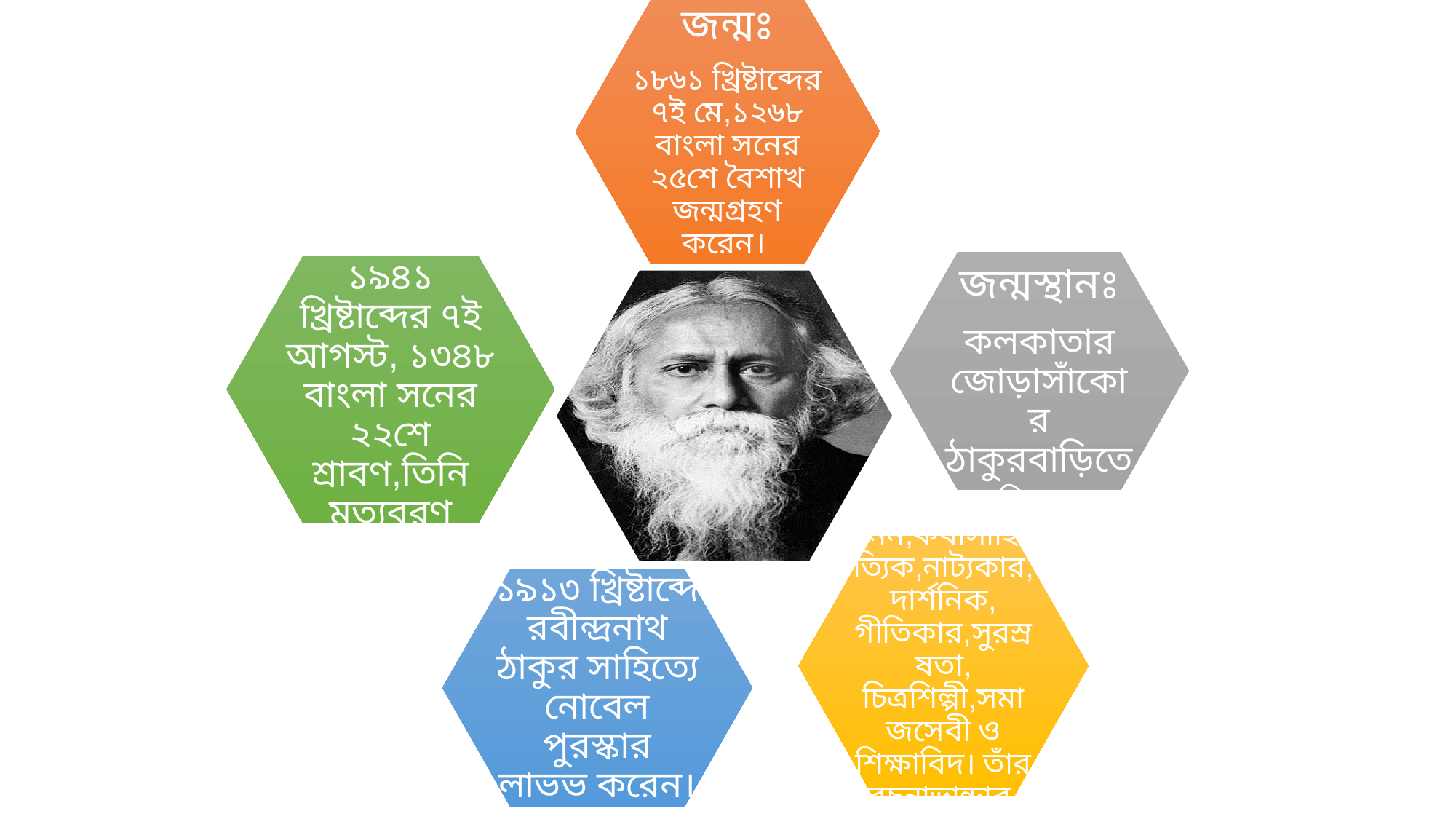

জন্মঃ
১৮৬১ খ্রিষ্টাব্দের ৭ই মে,১২৬৮ বাংলা সনের ২৫শে বৈশাখ জন্মগ্রহণ করেন।
জন্মস্থানঃ
কলকাতার জোড়াসাঁকোর ঠাকুরবাড়িতে
তিনি শুধু কবি নন,কথাসাহিত্যিক,নাট্যকার,দার্শনিক, গীতিকার,সুরস্রষতা, চিত্রশিল্পী,সমাজসেবী ও শিক্ষাবিদ। তাঁর রচনাভান্ডার  বিশাল।
১৯১৩ খ্রিষ্টাব্দে রবীন্দ্রনাথ ঠাকুর সাহিত্যে নোবেল পুরস্কার লাভভ করেন।
মৃত্যুঃ
১৯৪১ খ্রিষ্টাব্দের ৭ই আগস্ট, ১৩৪৮ বাংলা সনের ২২শে শ্রাবণ,তিনি মৃত্যুবরণ করেন।